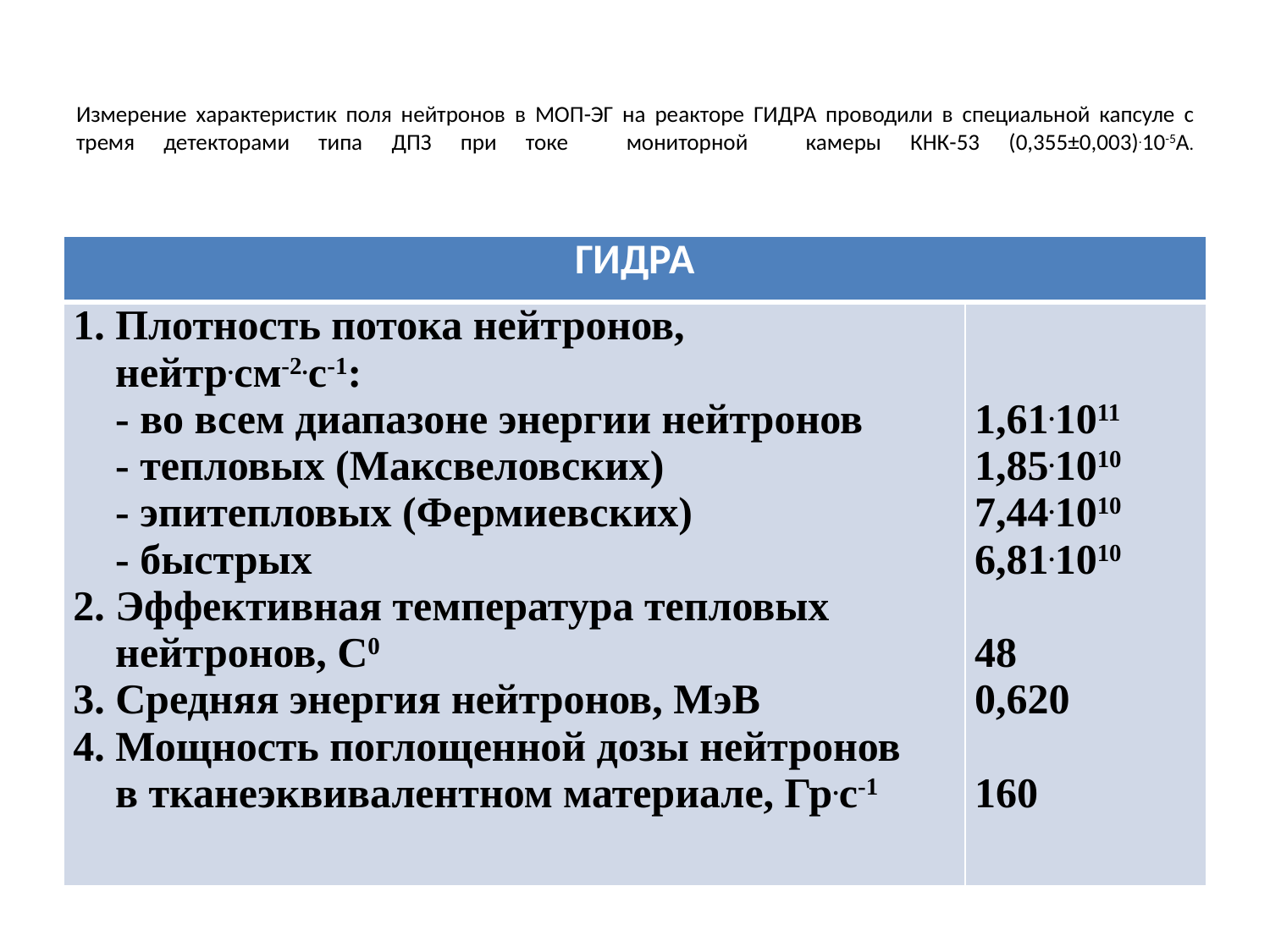

# Измерение характеристик поля нейтронов в МОП-ЭГ на реакторе ГИДРА проводили в специальной капсуле с тремя детекторами типа ДПЗ при токе  мониторной  камеры КНК-53 (0,355±0,003).10-5А.
| ГИДРА |  |
| --- | --- |
| 1. Плотность потока нейтронов, нейтр.см-2.с-1: - во всем диапазоне энергии нейтронов - тепловых (Максвеловских) - эпитепловых (Фермиевских) - быстрых 2. Эффективная температура тепловых нейтронов, С0 3. Средняя энергия нейтронов, МэВ 4. Мощность поглощенной дозы нейтронов в тканеэквивалентном материале, Гр.с-1 | 1,61.1011 1,85.1010 7,44.1010 6,81.1010 48 0,620 160 |